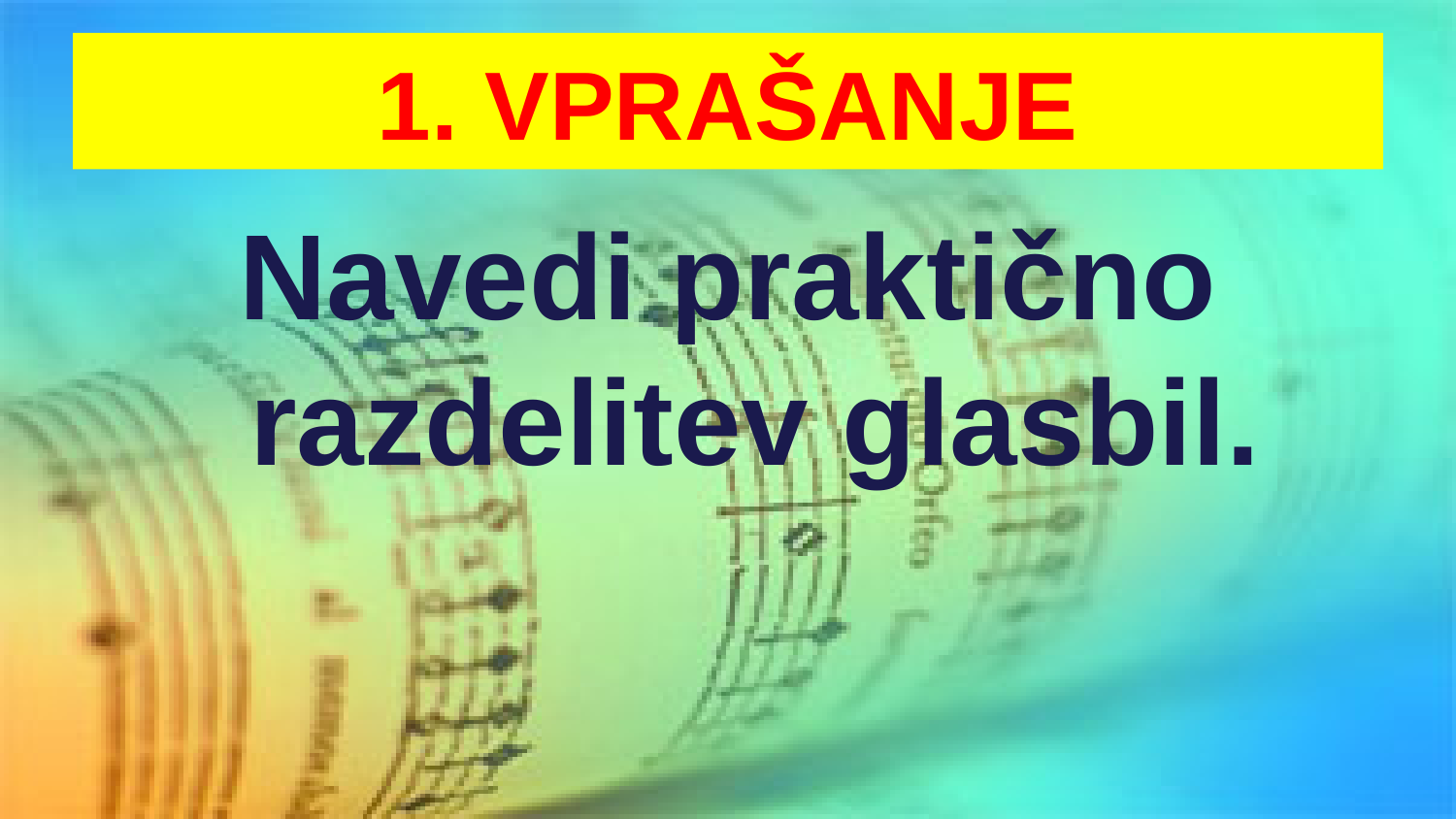

# 1. VPRAŠANJE
Navedi praktično razdelitev glasbil.